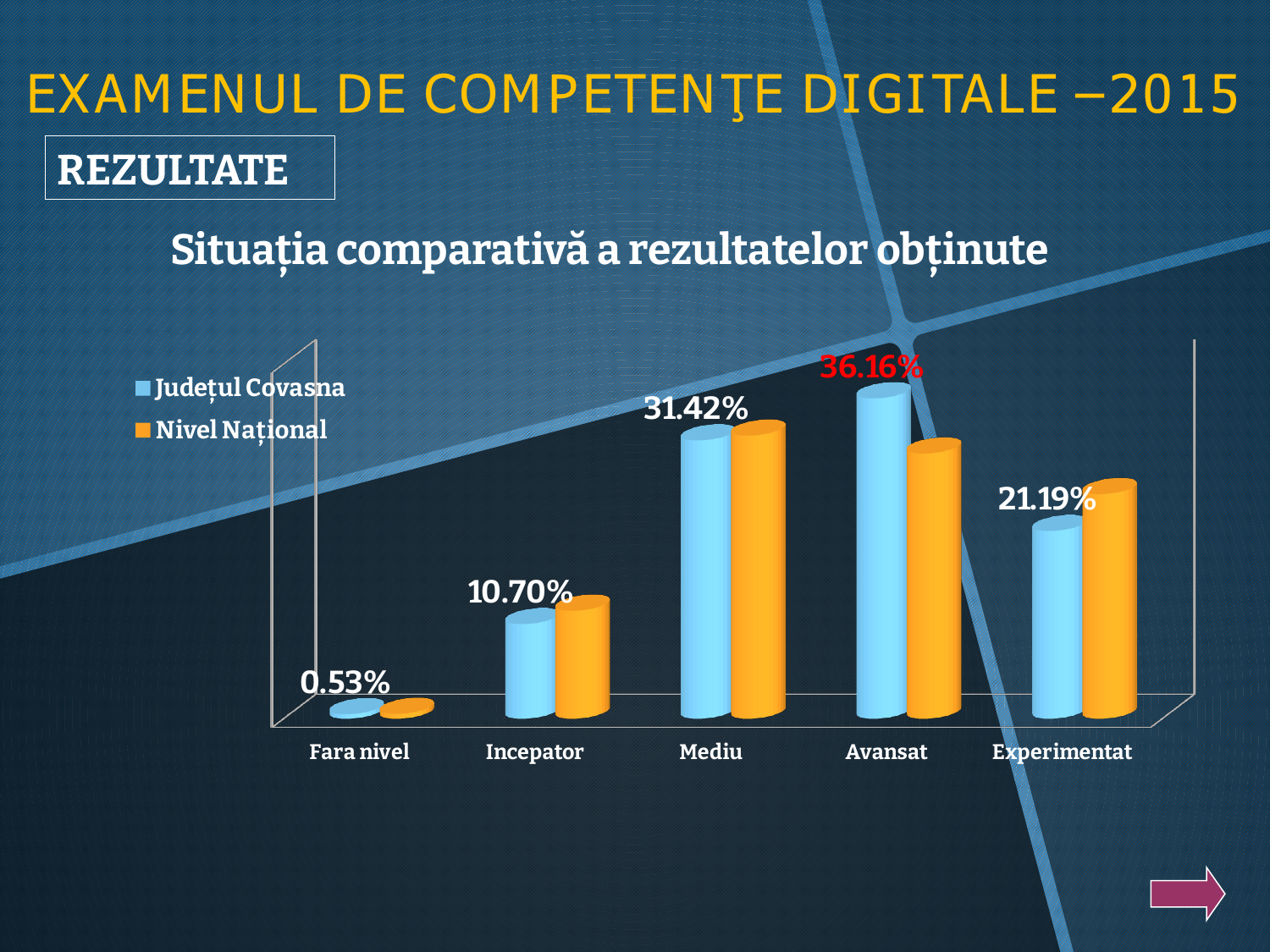

EXAMENUL DE COMPETENŢE DIGITALE –2015
REZULTATE
Situaţia comparativă a rezultatelor obţinute

[unsupported chart]